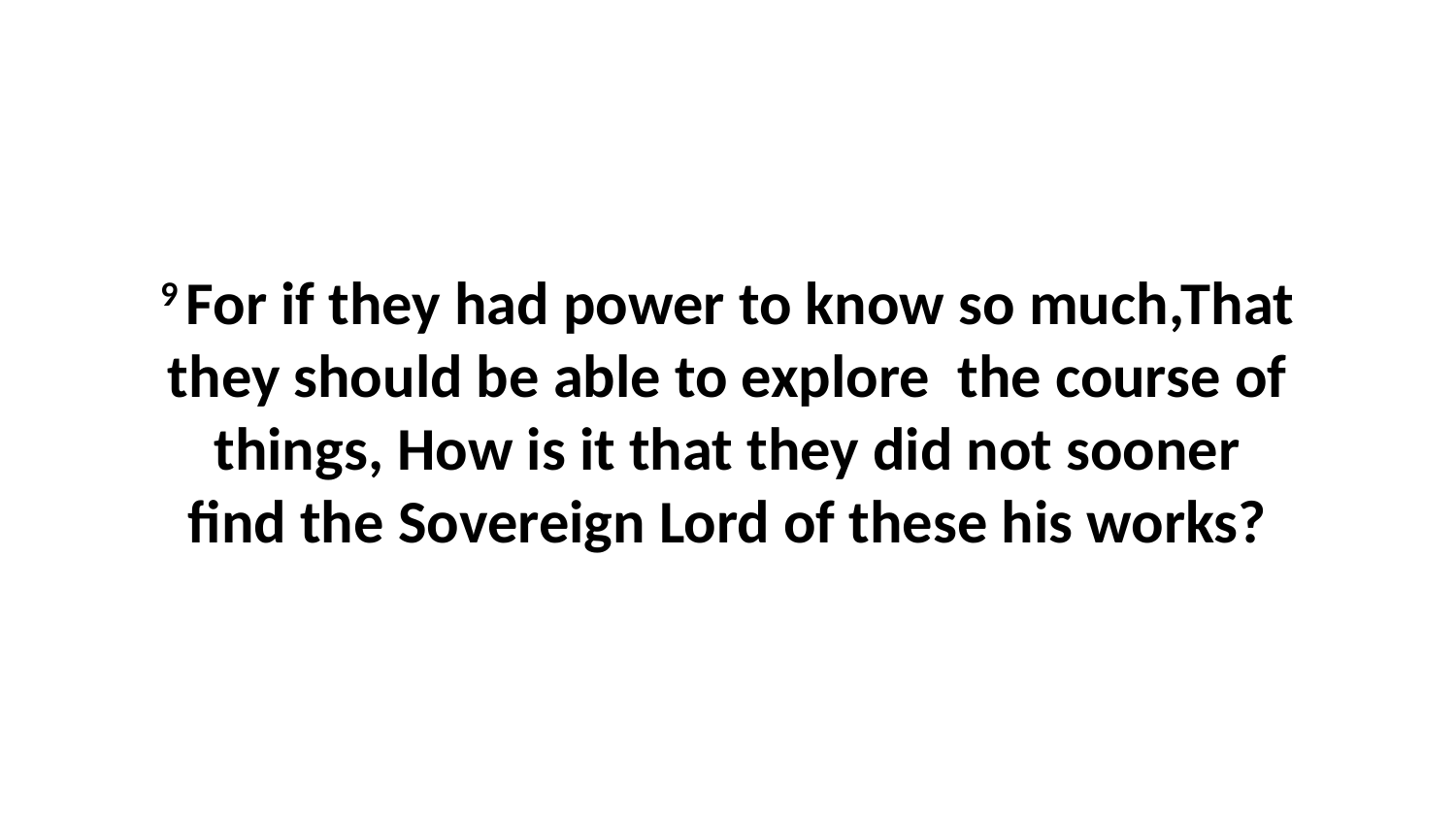

9 For if they had power to know so much,That they should be able to explore  the course of things, How is it that they did not sooner find the Sovereign Lord of these his works?